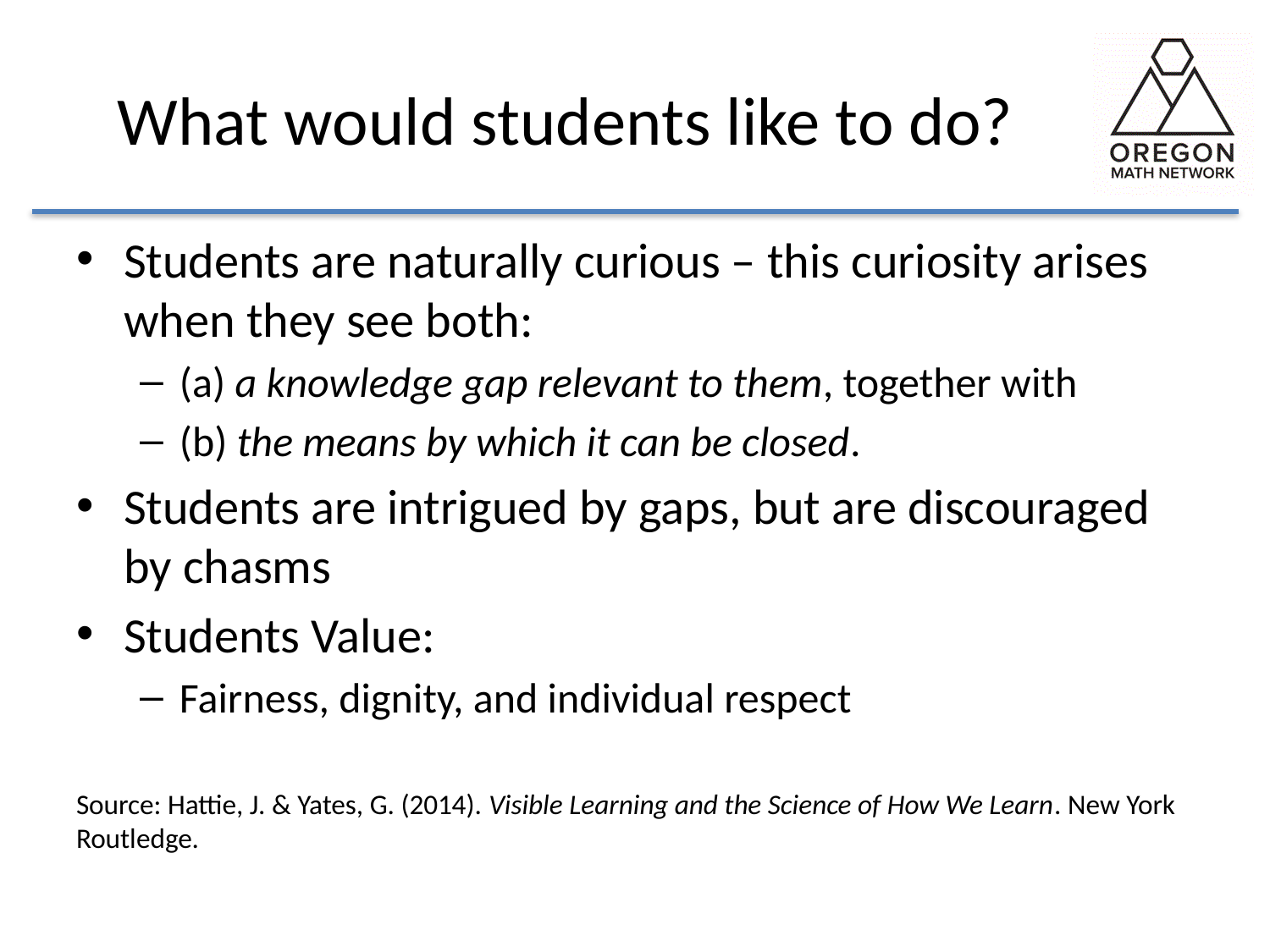

# What would students like to do?
Students are naturally curious – this curiosity arises when they see both:
(a) a knowledge gap relevant to them, together with
(b) the means by which it can be closed.
Students are intrigued by gaps, but are discouraged by chasms
Students Value:
Fairness, dignity, and individual respect

Source: Hattie, J. & Yates, G. (2014). Visible Learning and the Science of How We Learn. New York Routledge.